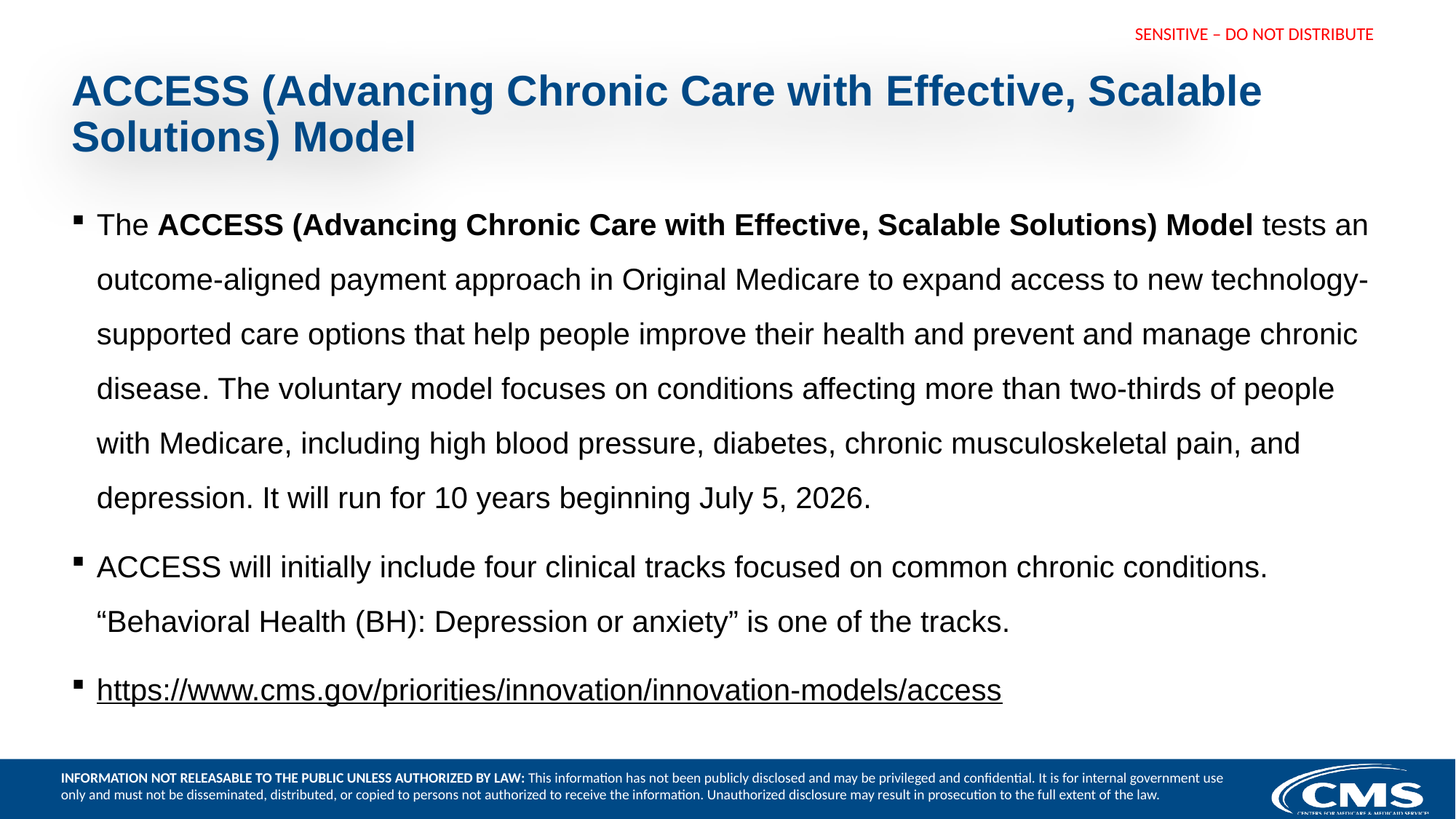

# ACCESS (Advancing Chronic Care with Effective, Scalable Solutions) Model
The ACCESS (Advancing Chronic Care with Effective, Scalable Solutions) Model tests an outcome-aligned payment approach in Original Medicare to expand access to new technology-supported care options that help people improve their health and prevent and manage chronic disease. The voluntary model focuses on conditions affecting more than two-thirds of people with Medicare, including high blood pressure, diabetes, chronic musculoskeletal pain, and depression. It will run for 10 years beginning July 5, 2026.
ACCESS will initially include four clinical tracks focused on common chronic conditions. “Behavioral Health (BH): Depression or anxiety” is one of the tracks.
https://www.cms.gov/priorities/innovation/innovation-models/access